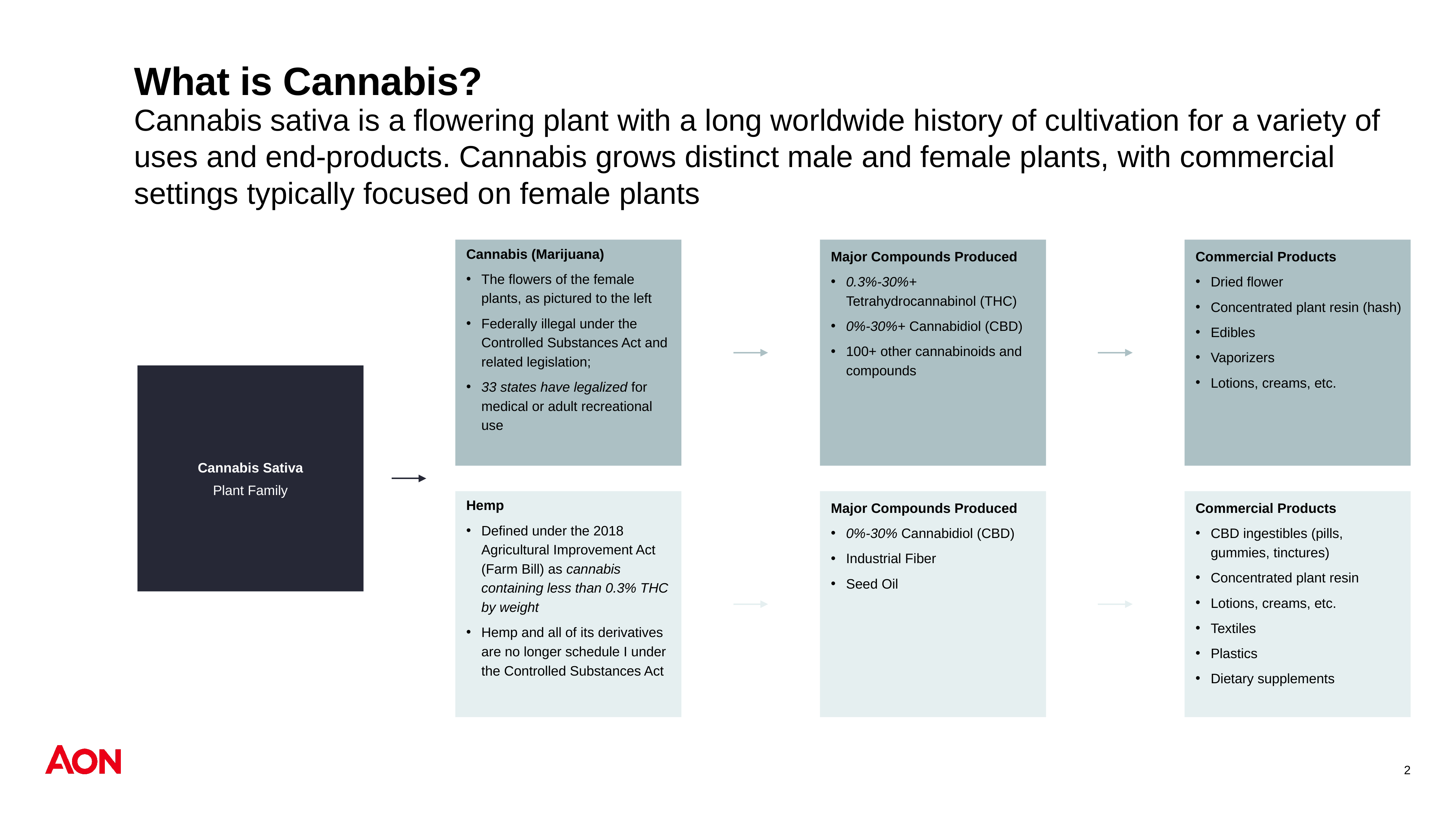

# What is Cannabis?
Cannabis sativa is a flowering plant with a long worldwide history of cultivation for a variety of uses and end-products. Cannabis grows distinct male and female plants, with commercial settings typically focused on female plants
Cannabis (Marijuana)
The flowers of the female plants, as pictured to the left
Federally illegal under the Controlled Substances Act and related legislation;
33 states have legalized for medical or adult recreational use
Major Compounds Produced
0.3%-30%+ Tetrahydrocannabinol (THC)
0%-30%+ Cannabidiol (CBD)
100+ other cannabinoids and compounds
Commercial Products
Dried flower
Concentrated plant resin (hash)
Edibles
Vaporizers
Lotions, creams, etc.
Cannabis Sativa
Plant Family
Hemp
Defined under the 2018 Agricultural Improvement Act (Farm Bill) as cannabis containing less than 0.3% THC by weight
Hemp and all of its derivatives are no longer schedule I under the Controlled Substances Act
Major Compounds Produced
0%-30% Cannabidiol (CBD)
Industrial Fiber
Seed Oil
Commercial Products
CBD ingestibles (pills, gummies, tinctures)
Concentrated plant resin
Lotions, creams, etc.
Textiles
Plastics
Dietary supplements
2